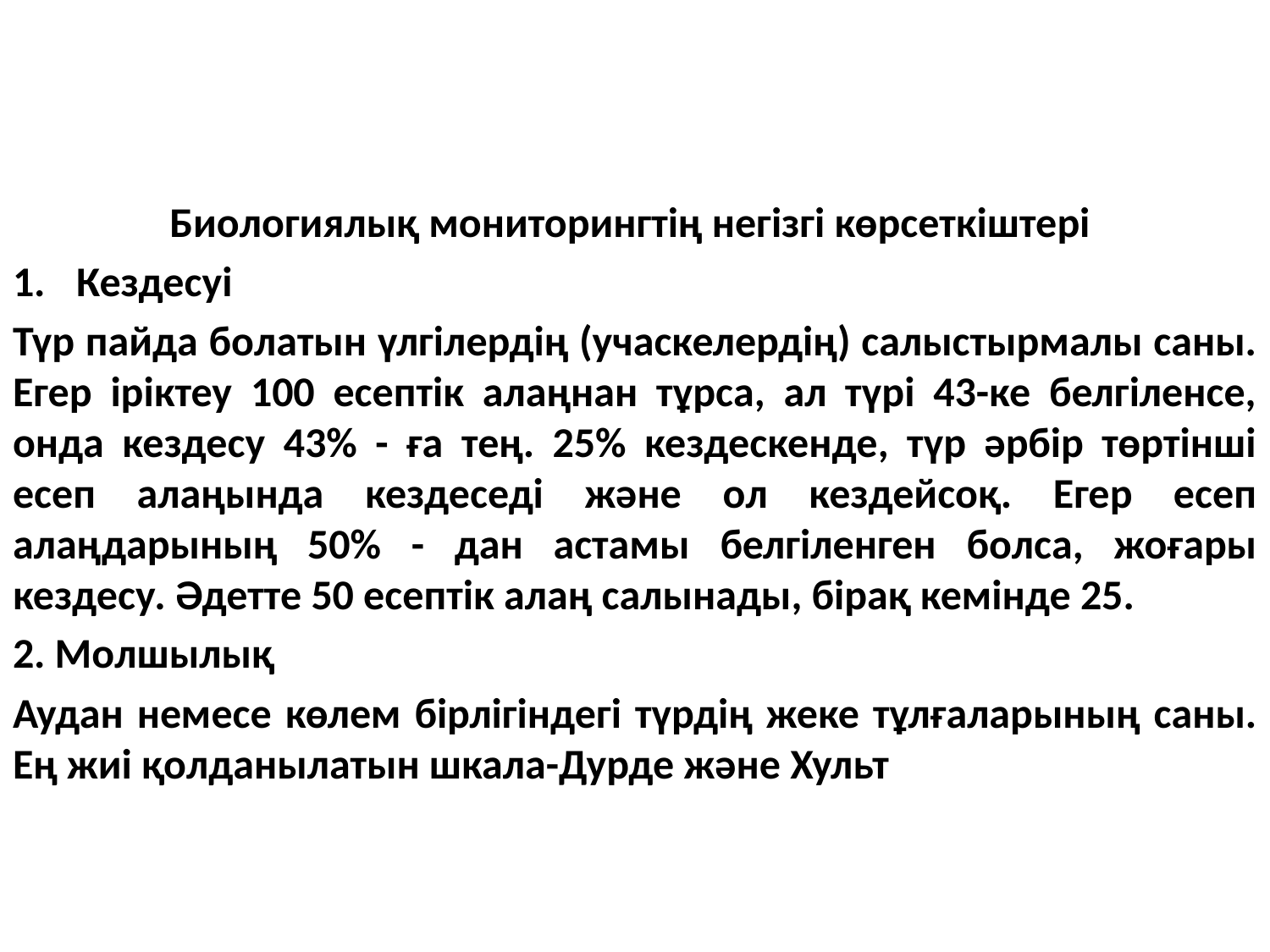

Биологиялық мониторингтің негізгі көрсеткіштері
Кездесуі
Түр пайда болатын үлгілердің (учаскелердің) салыстырмалы саны. Егер іріктеу 100 есептік алаңнан тұрса, ал түрі 43-ке белгіленсе, онда кездесу 43% - ға тең. 25% кездескенде, түр әрбір төртінші есеп алаңында кездеседі және ол кездейсоқ. Егер есеп алаңдарының 50% - дан астамы белгіленген болса, жоғары кездесу. Әдетте 50 есептік алаң салынады, бірақ кемінде 25.
2. Молшылық
Аудан немесе көлем бірлігіндегі түрдің жеке тұлғаларының саны. Ең жиі қолданылатын шкала-Дурде және Хульт